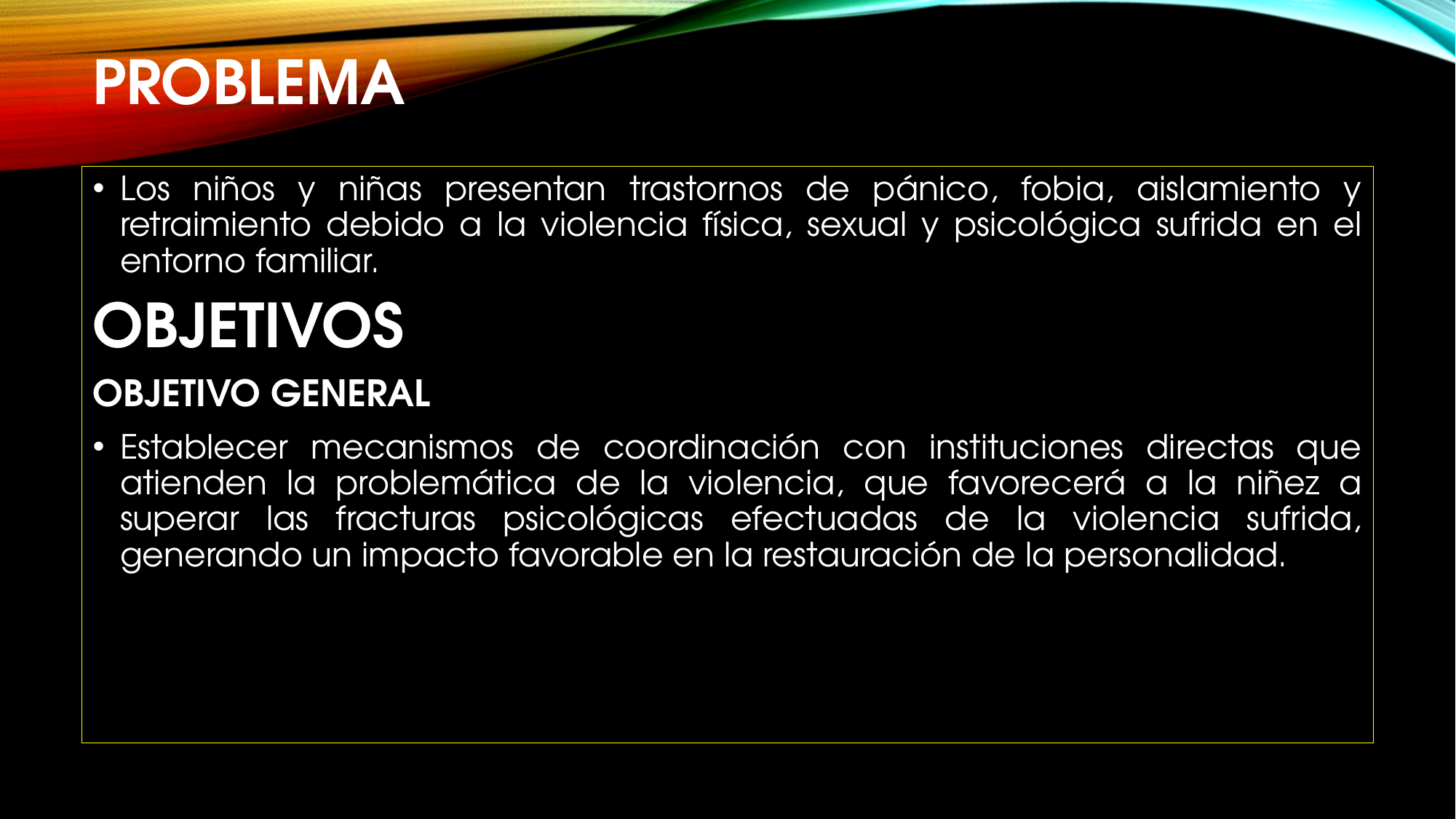

# PROBLEMA
Los niños y niñas presentan trastornos de pánico, fobia, aislamiento y retraimiento debido a la violencia física, sexual y psicológica sufrida en el entorno familiar.
OBJETIVOS
Objetivo General
Establecer mecanismos de coordinación con instituciones directas que atienden la problemática de la violencia, que favorecerá a la niñez a superar las fracturas psicológicas efectuadas de la violencia sufrida, generando un impacto favorable en la restauración de la personalidad.